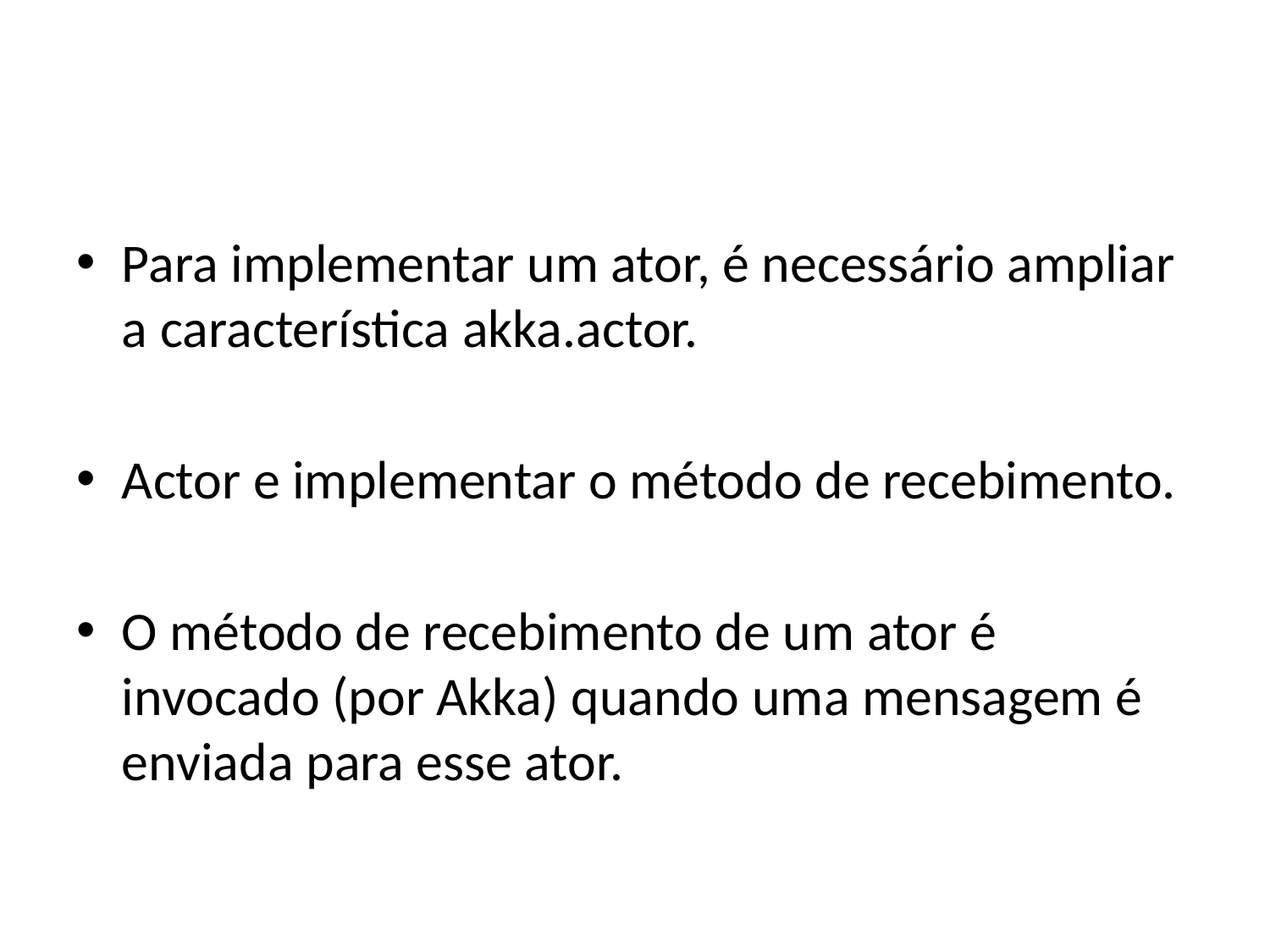

#
Para implementar um ator, é necessário ampliar a característica akka.actor.

Actor e implementar o método de recebimento.

O método de recebimento de um ator é invocado (por Akka) quando uma mensagem é enviada para esse ator.